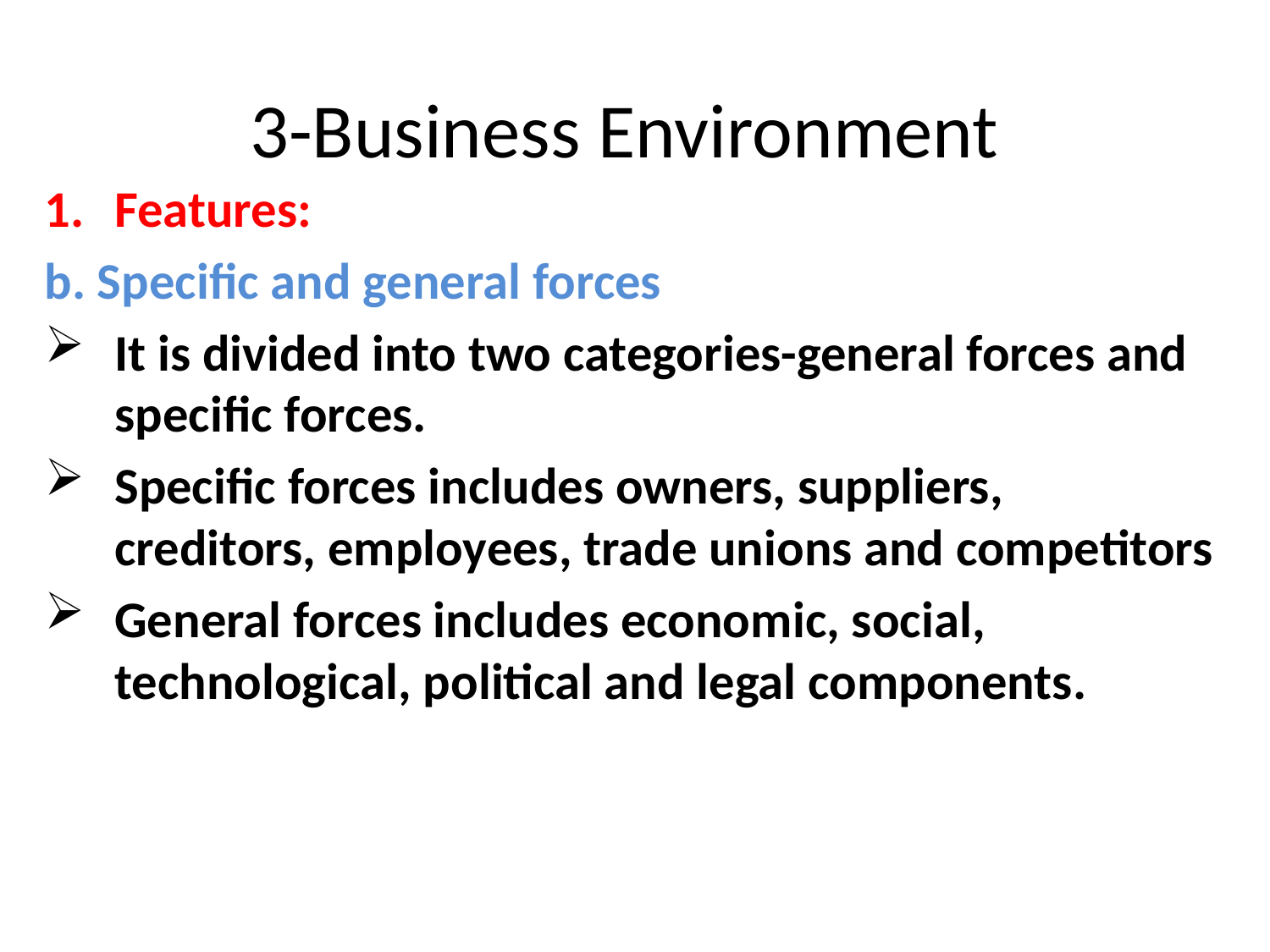

# 3-Business Environment
Features:
b. Specific and general forces
It is divided into two categories-general forces and specific forces.
Specific forces includes owners, suppliers, creditors, employees, trade unions and competitors
General forces includes economic, social, technological, political and legal components.